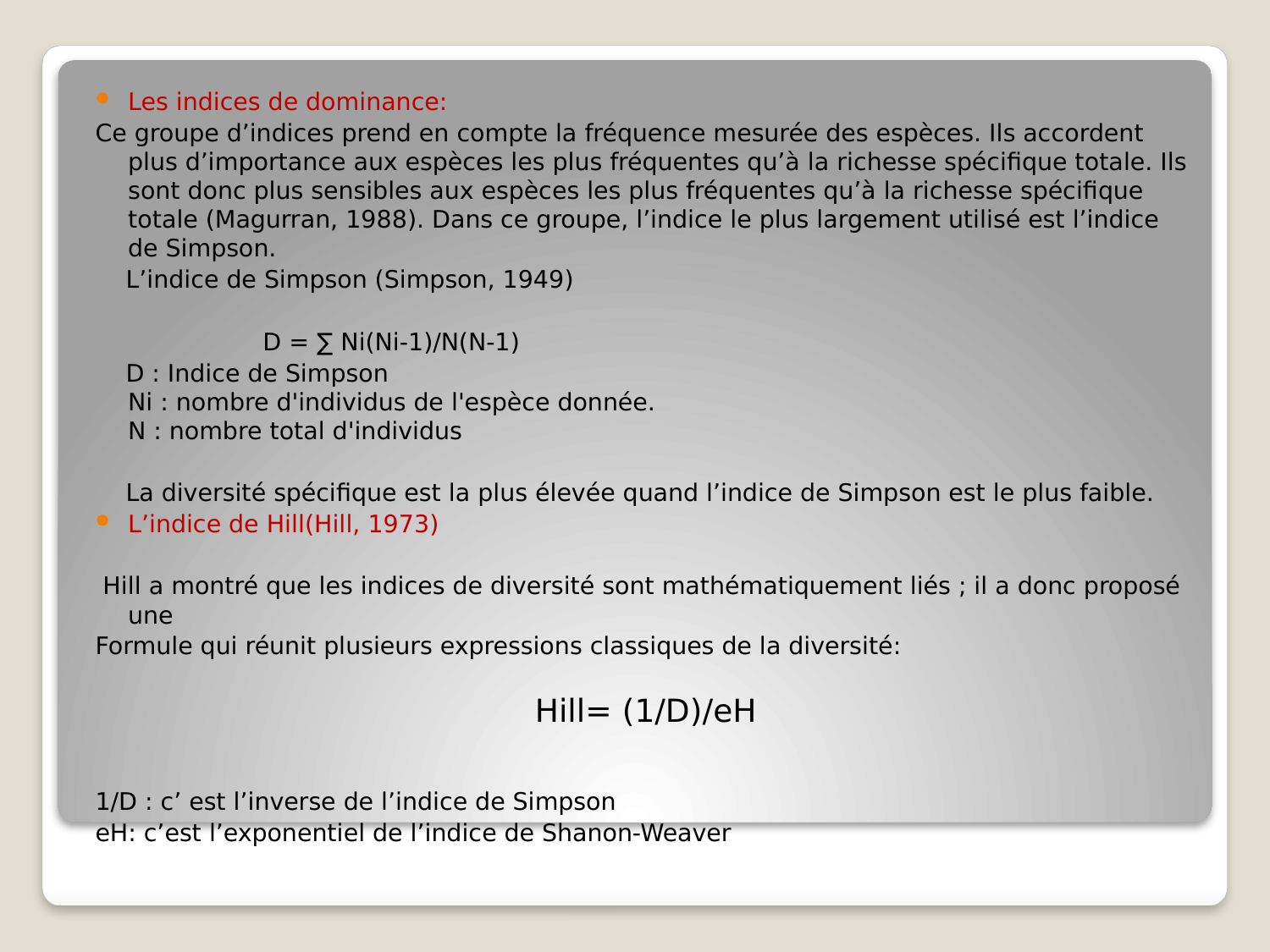

Les indices de dominance:
Ce groupe d’indices prend en compte la fréquence mesurée des espèces. Ils accordent plus d’importance aux espèces les plus fréquentes qu’à la richesse spécifique totale. Ils sont donc plus sensibles aux espèces les plus fréquentes qu’à la richesse spécifique totale (Magurran, 1988). Dans ce groupe, l’indice le plus largement utilisé est l’indice de Simpson.
    L’indice de Simpson (Simpson, 1949)

                      D = ∑ Ni(Ni-1)/N(N-1)
    D : Indice de Simpson
Ni : nombre d'individus de l'espèce donnée.
N : nombre total d'individus

    La diversité spécifique est la plus élevée quand l’indice de Simpson est le plus faible.
L’indice de Hill(Hill, 1973)

 Hill a montré que les indices de diversité sont mathématiquement liés ; il a donc proposé une
Formule qui réunit plusieurs expressions classiques de la diversité:

1/D : c’ est l’inverse de l’indice de Simpson
eH: c’est l’exponentiel de l’indice de Shanon-Weaver
Hill= (1/D)/eH